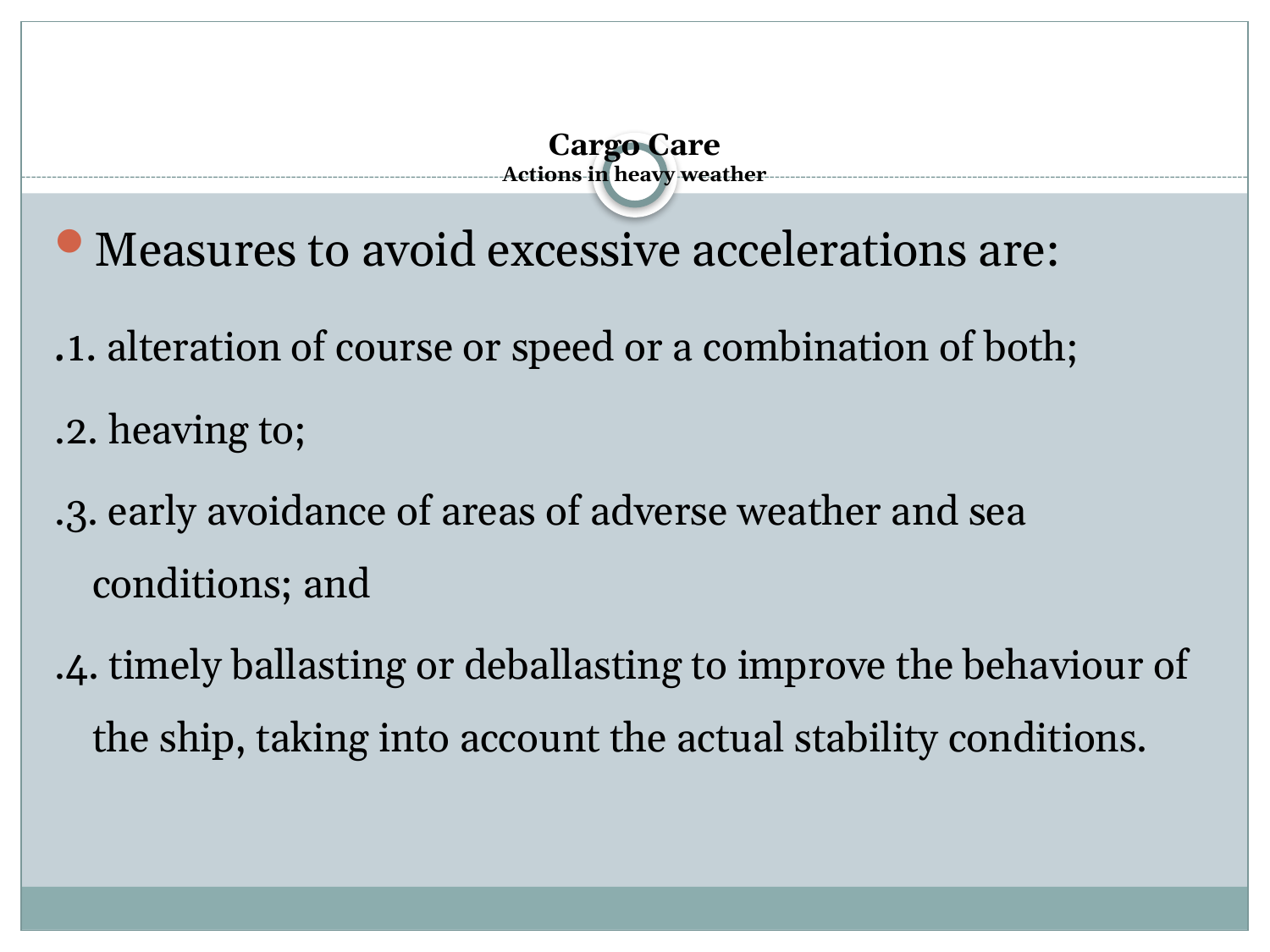

# Cargo Care Actions in heavy weather
Measures to avoid excessive accelerations are:
.1. alteration of course or speed or a combination of both;
.2. heaving to;
.3. early avoidance of areas of adverse weather and sea conditions; and
.4. timely ballasting or deballasting to improve the behaviour of the ship, taking into account the actual stability conditions.